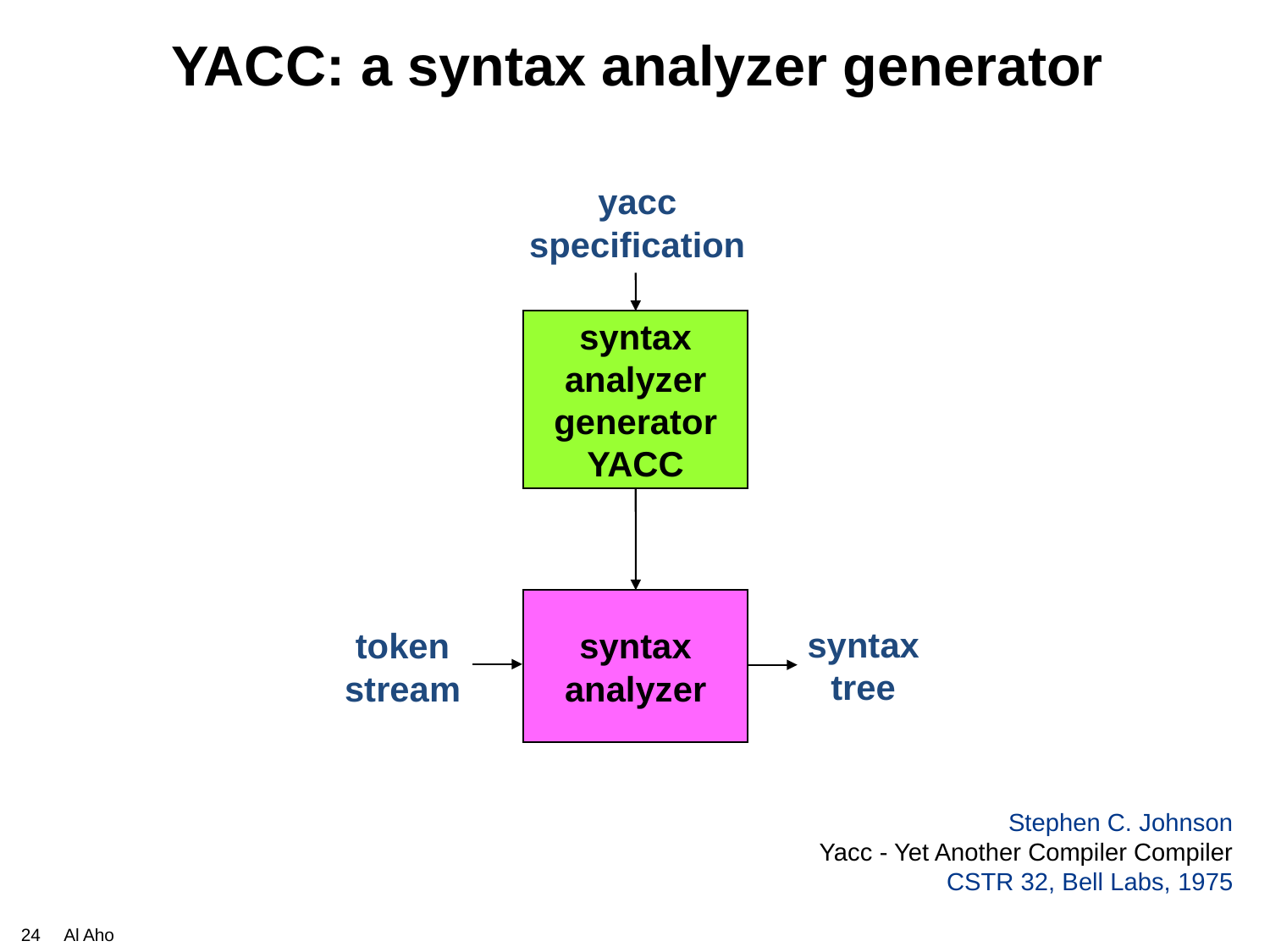

# YACC: a syntax analyzer generator

yacc
specification

syntax
analyzer
generator
YACC

syntax
analyzer
syntax
tree
token
stream
Stephen C. Johnson
Yacc - Yet Another Compiler Compiler
CSTR 32, Bell Labs, 1975